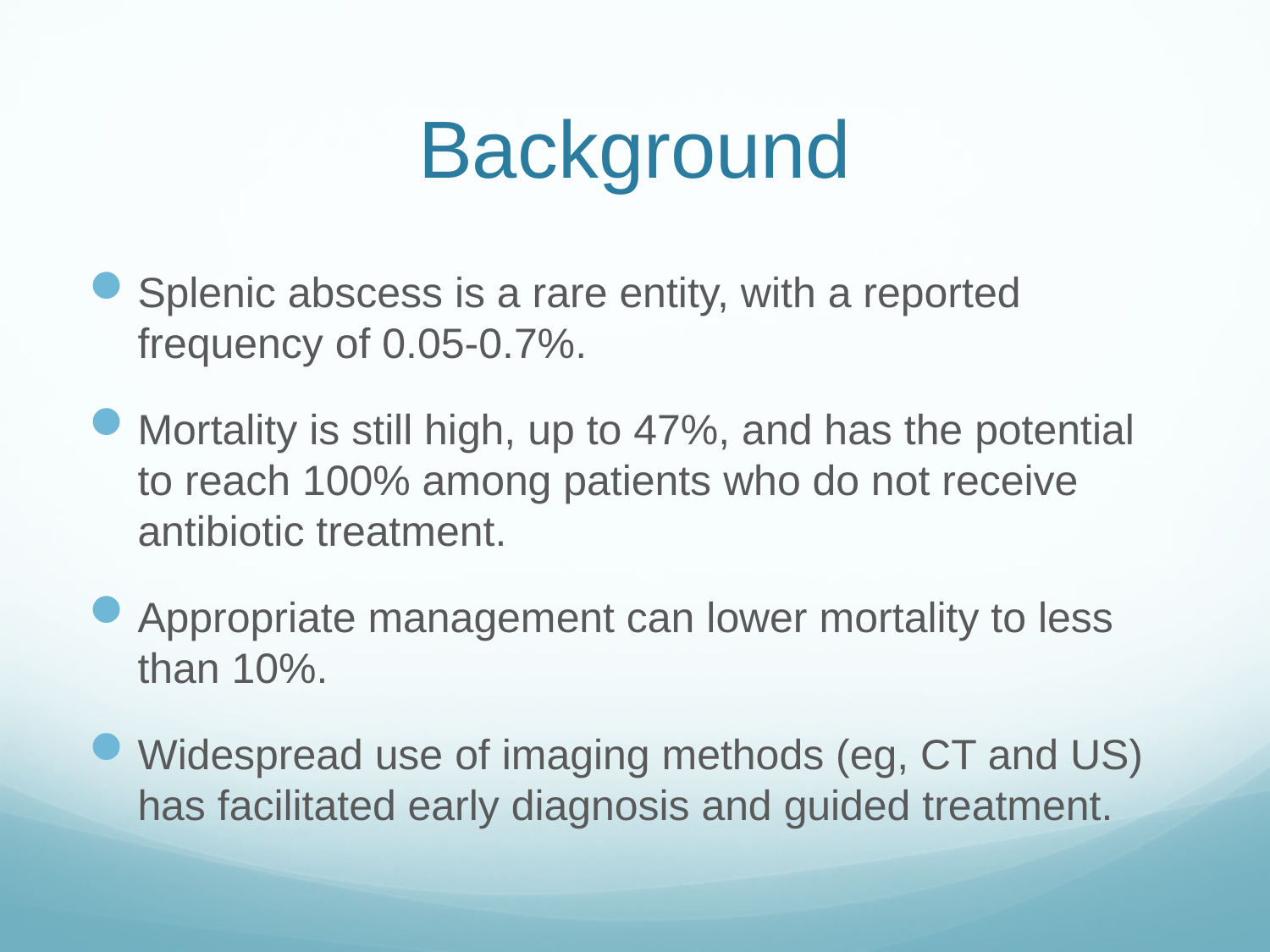

# Background
Splenic abscess is a rare entity, with a reported frequency of 0.05-0.7%.
Mortality is still high, up to 47%, and has the potential to reach 100% among patients who do not receive antibiotic treatment.
Appropriate management can lower mortality to less than 10%.
Widespread use of imaging methods (eg, CT and US) has facilitated early diagnosis and guided treatment.